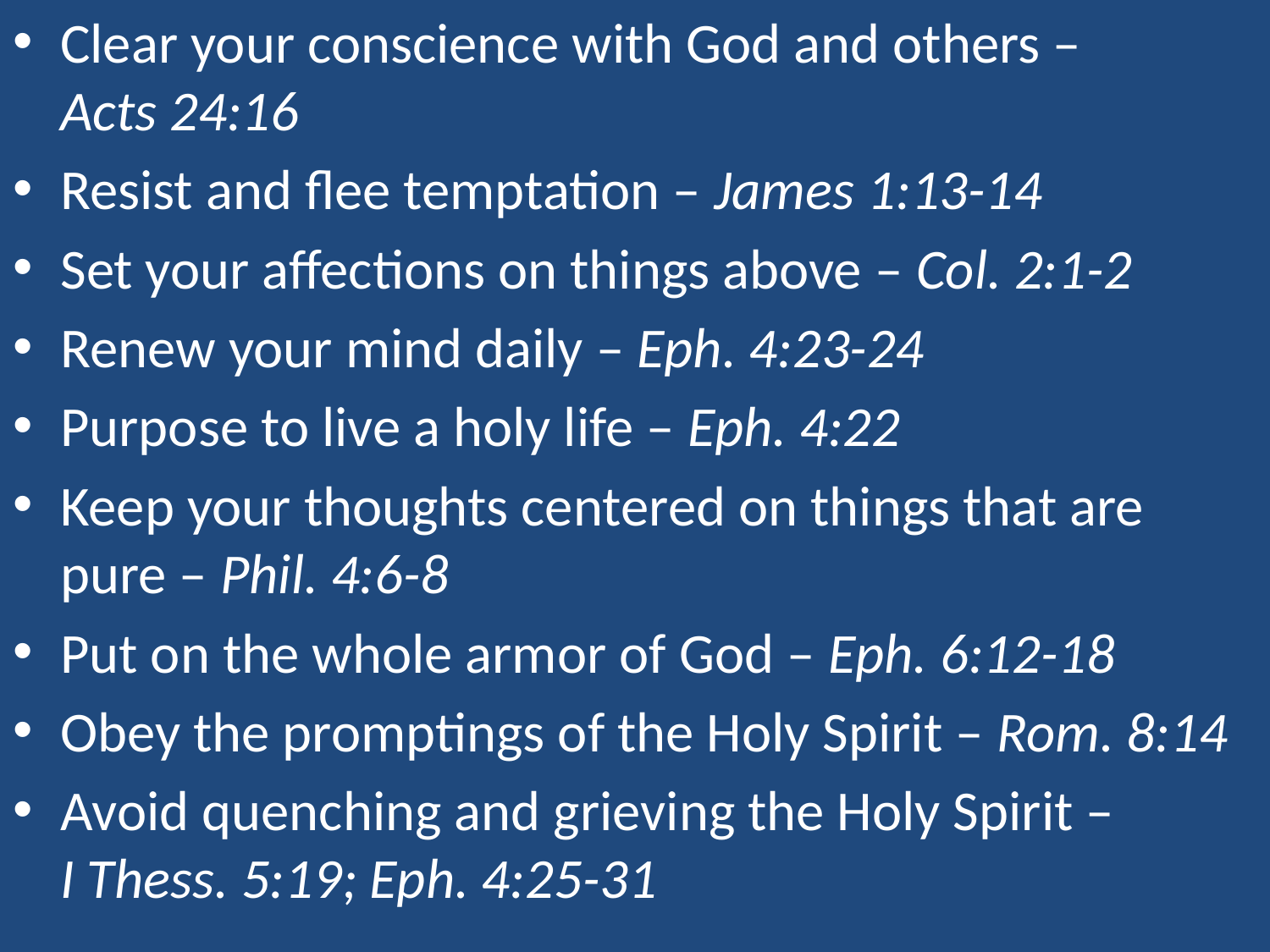

Clear your conscience with God and others –        Acts 24:16
Resist and flee temptation – James 1:13-14
Set your affections on things above – Col. 2:1-2
Renew your mind daily – Eph. 4:23-24
Purpose to live a holy life – Eph. 4:22
Keep your thoughts centered on things that are pure – Phil. 4:6-8
Put on the whole armor of God – Eph. 6:12-18
Obey the promptings of the Holy Spirit – Rom. 8:14
Avoid quenching and grieving the Holy Spirit –           I Thess. 5:19; Eph. 4:25-31